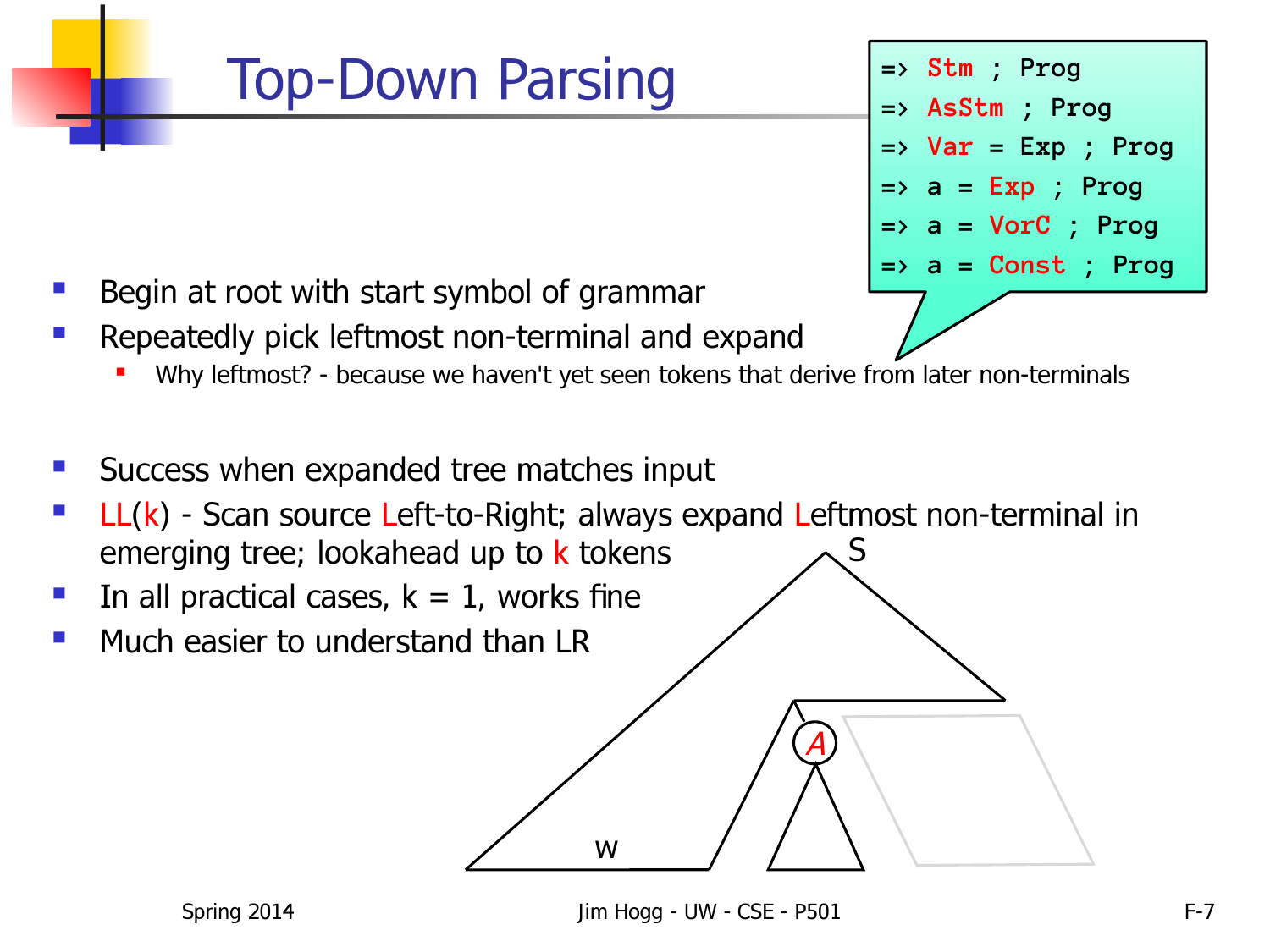

# Top-Down Parsing

=> Stm ; Prog
=> AsStm ; Prog
=> Var = Exp ; Prog
=> a = Exp ; Prog
=> a = VorC ; Prog
=> a = Const ; Prog
Begin at root with start symbol of grammar
Repeatedly pick leftmost non-terminal and expand
Why leftmost? - because we haven't yet seen tokens that derive from later non-terminals

Success when expanded tree matches input
LL(k) - Scan source Left-to-Right; always expand Leftmost non-terminal in emerging tree; lookahead up to k tokens
In all practical cases, k = 1, works fine
Much easier to understand than LR
S

A

w

Spring 2014
Jim Hogg - UW - CSE - P501
F-7